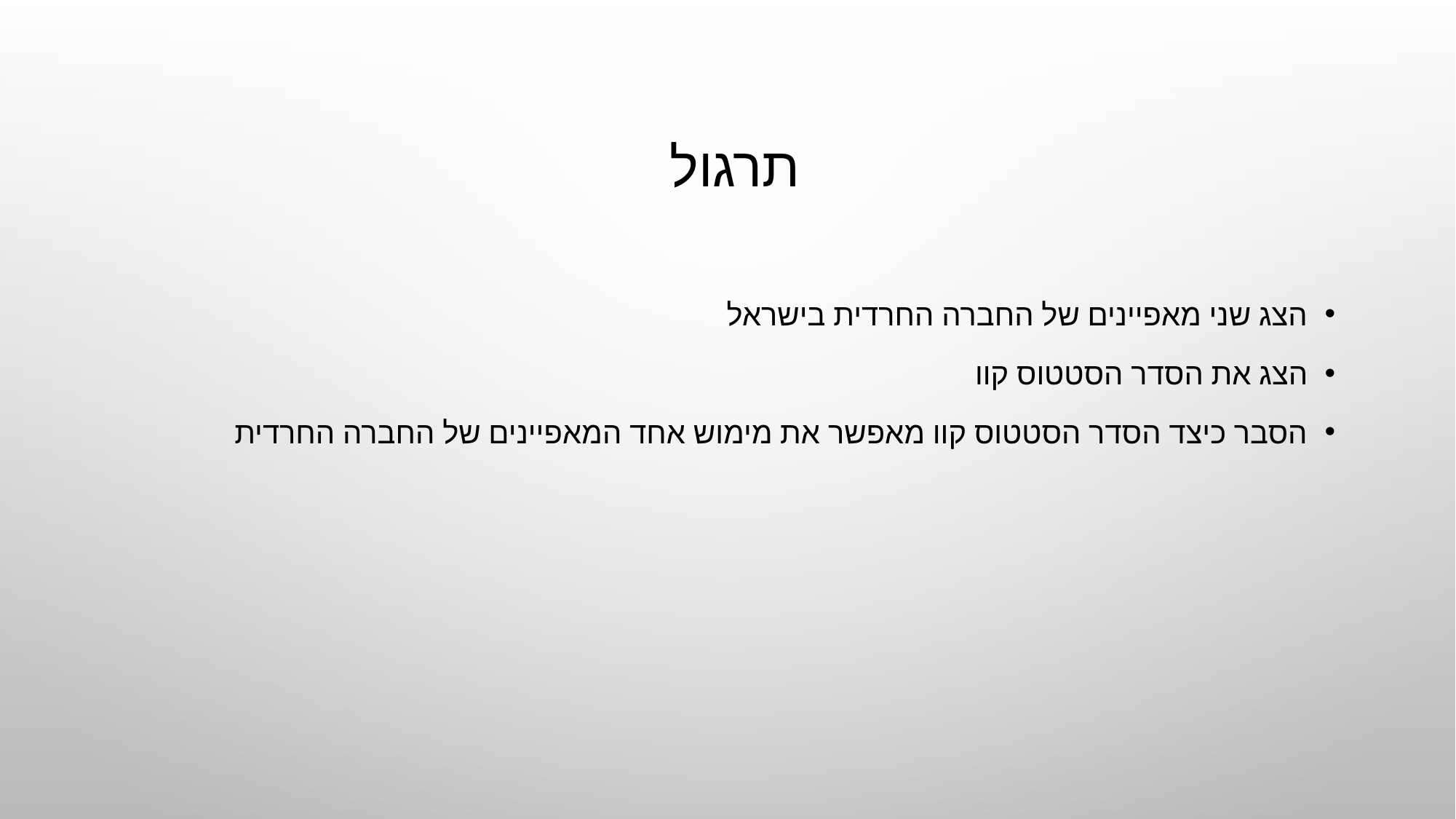

# תרגול
הצג שני מאפיינים של החברה החרדית בישראל
הצג את הסדר הסטטוס קוו
הסבר כיצד הסדר הסטטוס קוו מאפשר את מימוש אחד המאפיינים של החברה החרדית